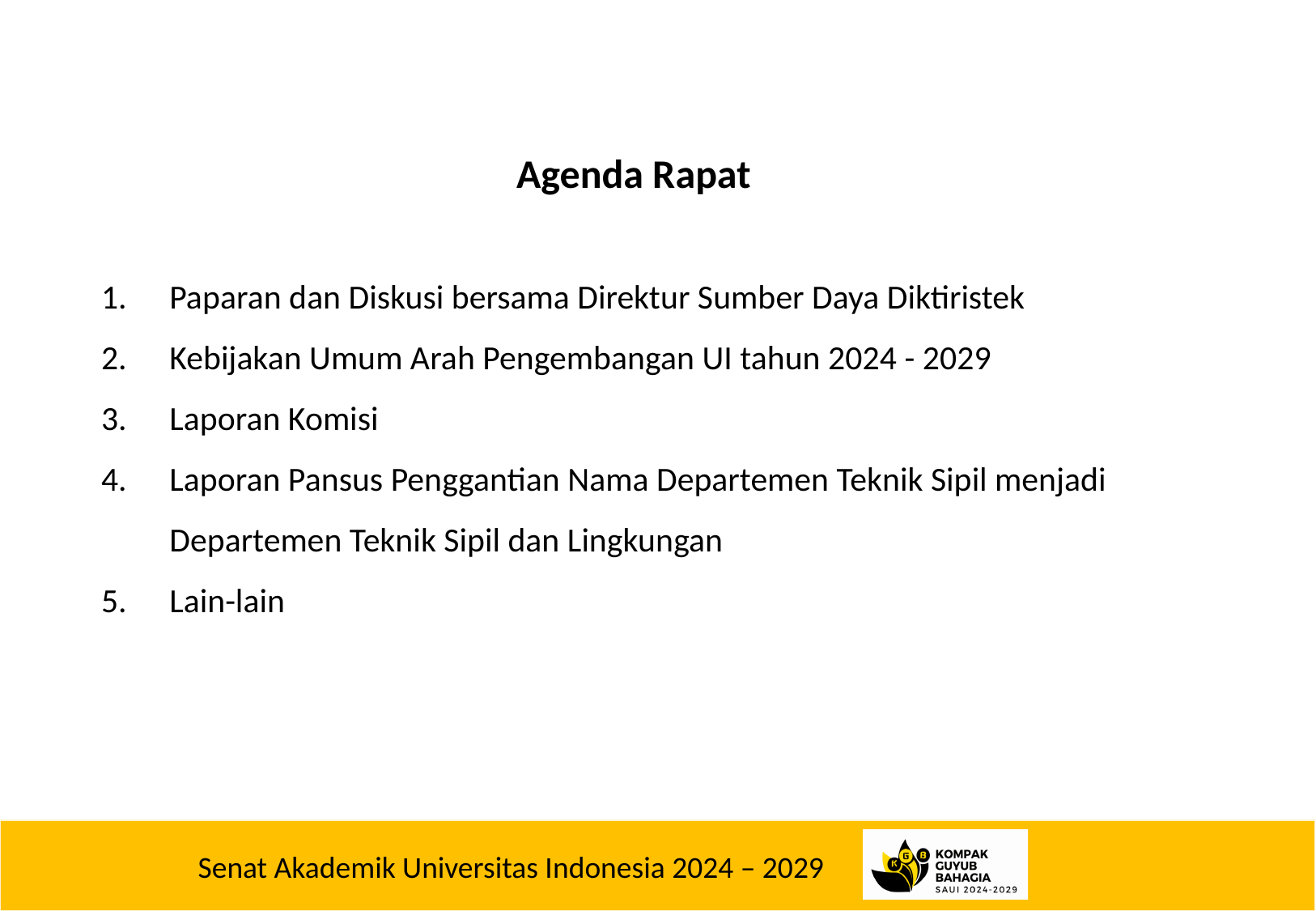

Agenda Rapat
Paparan dan Diskusi bersama Direktur Sumber Daya Diktiristek
Kebijakan Umum Arah Pengembangan UI tahun 2024 - 2029
Laporan Komisi
Laporan Pansus Penggantian Nama Departemen Teknik Sipil menjadi Departemen Teknik Sipil dan Lingkungan
Lain-lain